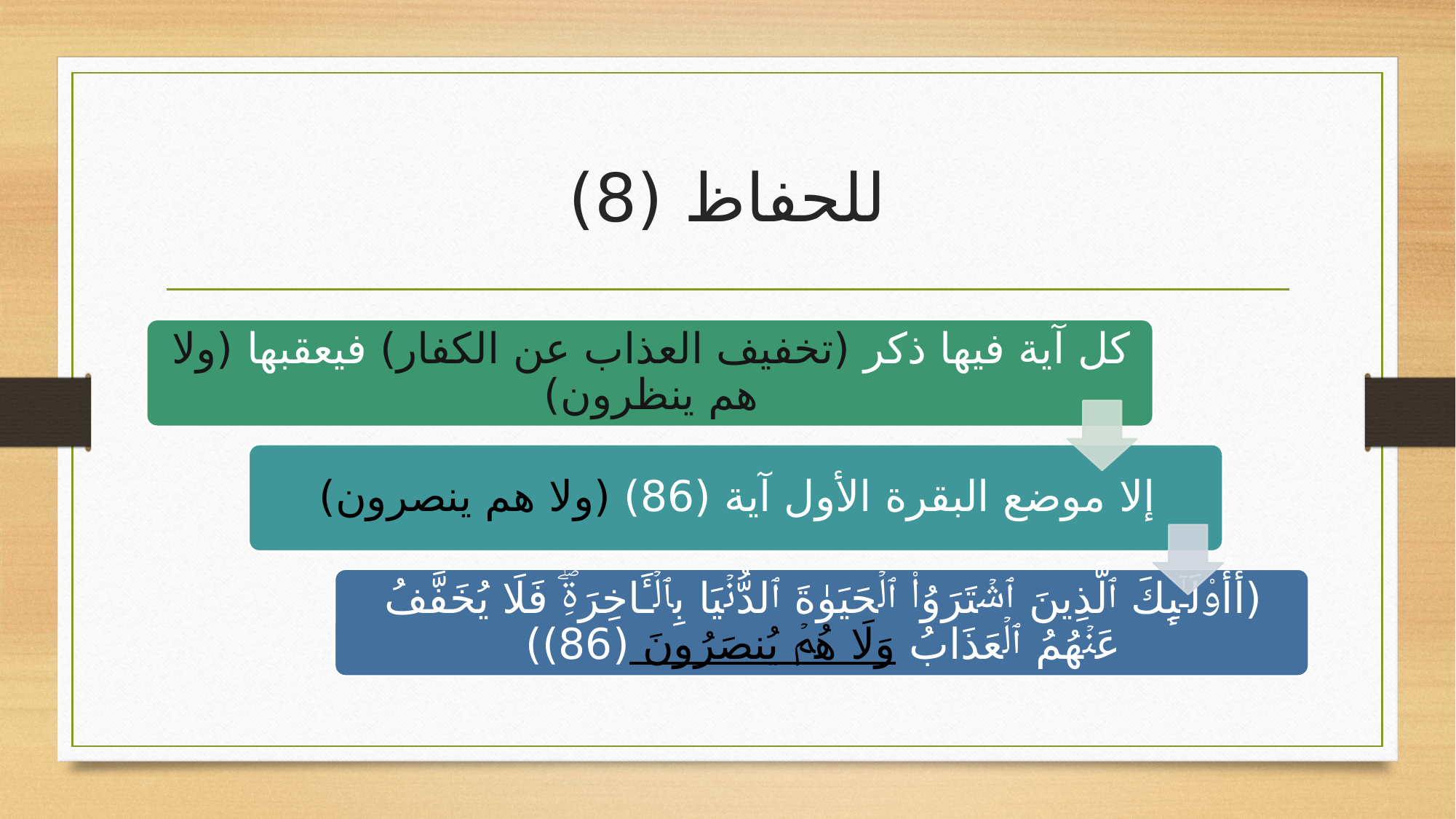

# للحفاظ (8)
كل آية فيها ذكر (تخفيف العذاب عن الكفار) فيعقبها (ولا هم ينظرون)
إلا موضع البقرة الأول آية (86) (ولا هم ينصرون)
(أأُو۟لَـٰۤىِٕكَ ٱلَّذِینَ ٱشۡتَرَوُا۟ ٱلۡحَیَوٰةَ ٱلدُّنۡیَا بِٱلۡـَٔاخِرَةِۖ فَلَا یُخَفَّفُ عَنۡهُمُ ٱلۡعَذَابُ وَلَا هُمۡ یُنصَرُونَ (86))